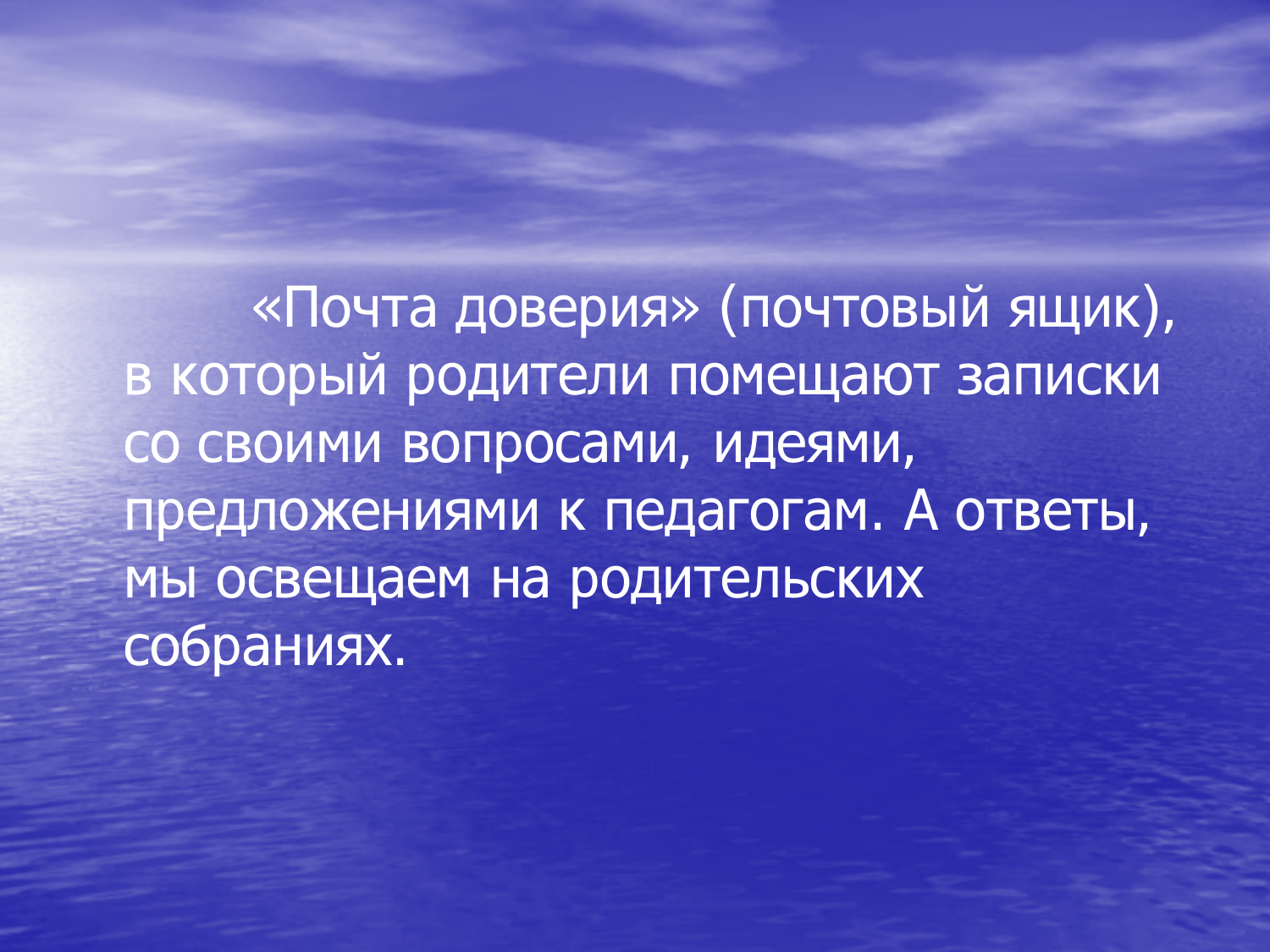

#
		«Почта доверия» (почтовый ящик), в который родители помещают записки со своими вопросами, идеями, предложениями к педагогам. А ответы, мы освещаем на родительских собраниях.